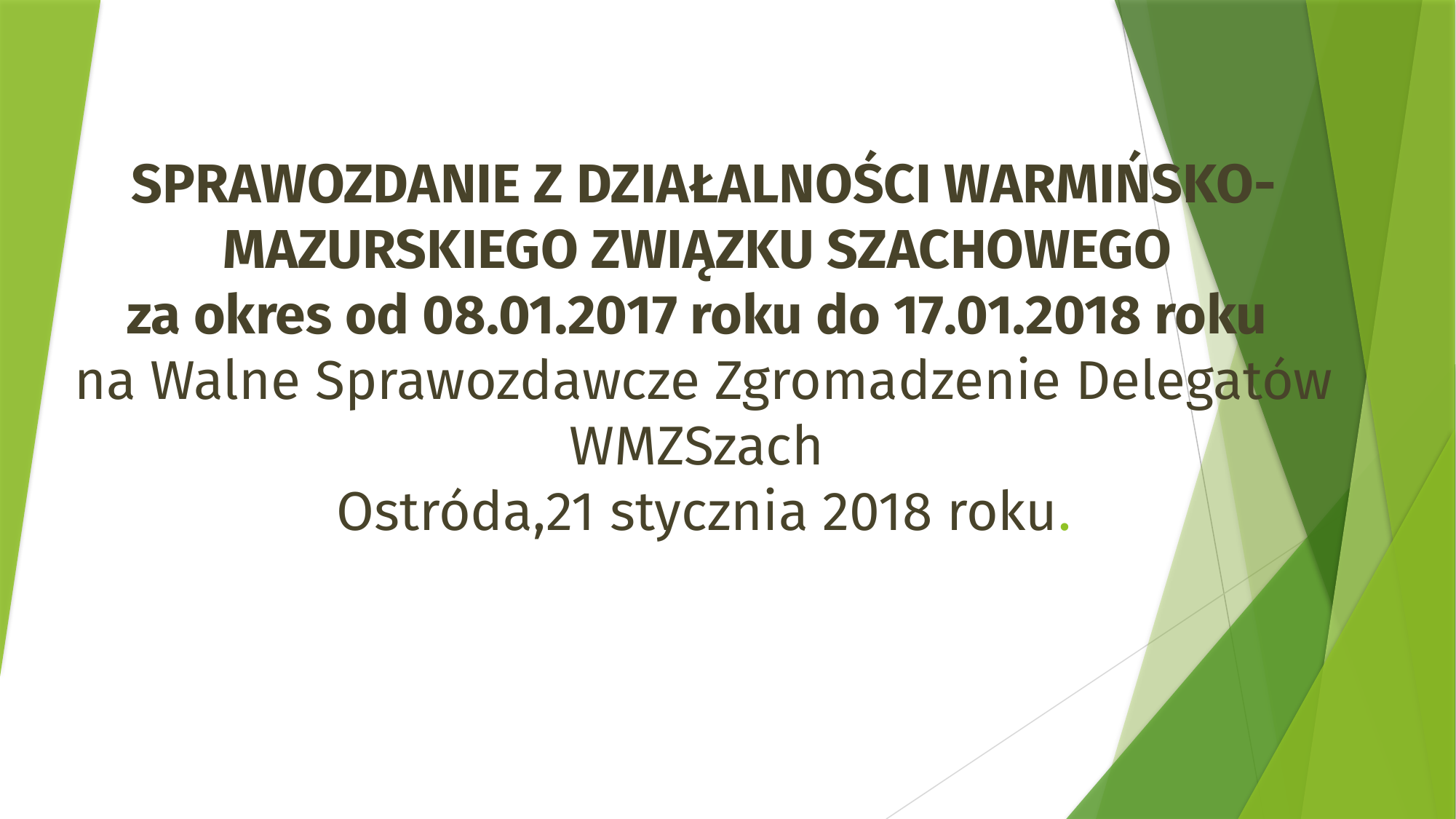

# SPRAWOZDANIE Z DZIAŁALNOŚCI WARMIŃSKO-MAZURSKIEGO ZWIĄZKU SZACHOWEGO za okres od 08.01.2017 roku do 17.01.2018 roku na Walne Sprawozdawcze Zgromadzenie Delegatów WMZSzach Ostróda,21 stycznia 2018 roku.